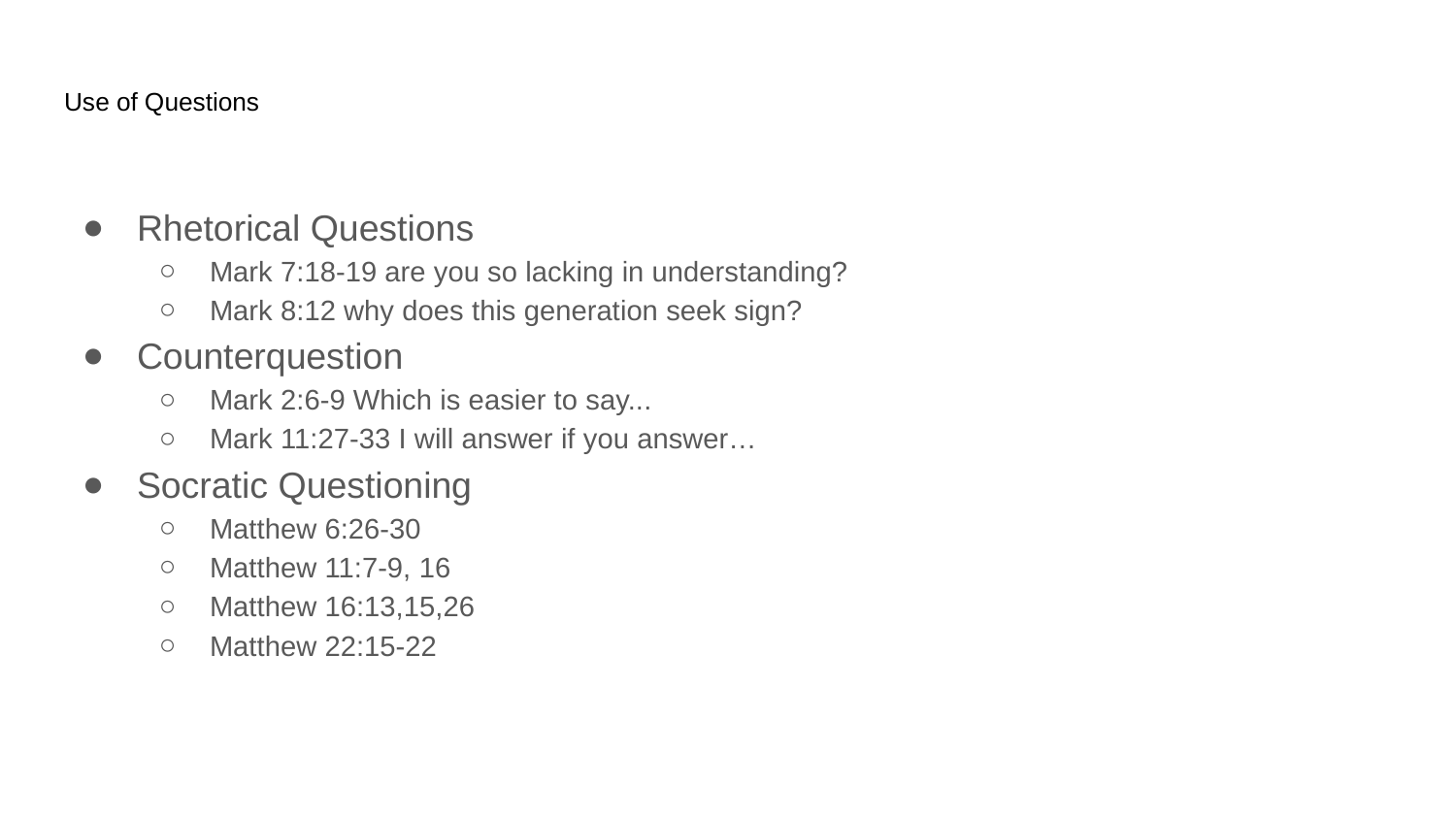

# Use of Questions
Rhetorical Questions
Mark 7:18-19 are you so lacking in understanding?
Mark 8:12 why does this generation seek sign?
Counterquestion
Mark 2:6-9 Which is easier to say...
Mark 11:27-33 I will answer if you answer…
Socratic Questioning
Matthew 6:26-30
Matthew 11:7-9, 16
Matthew 16:13,15,26
Matthew 22:15-22